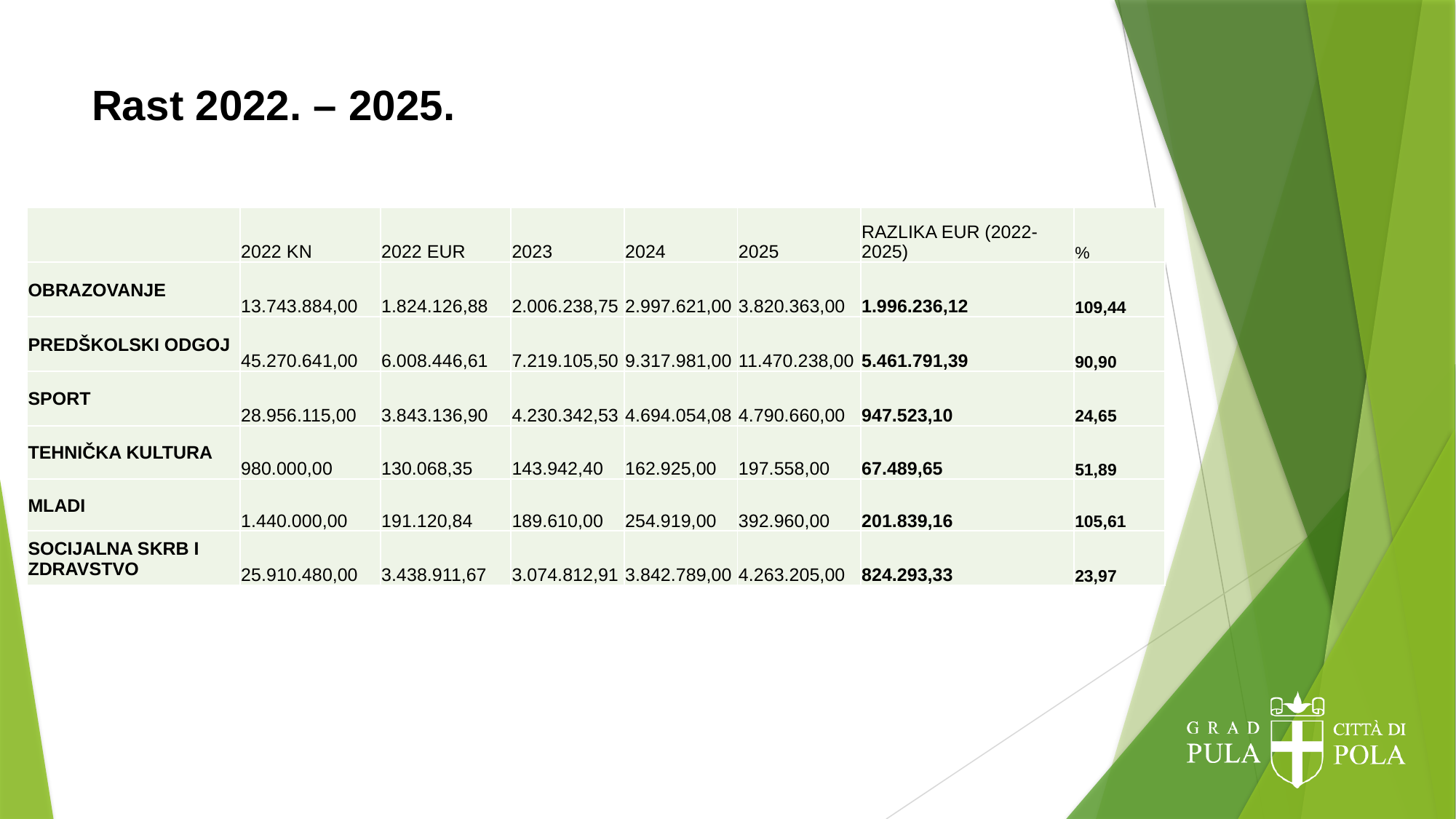

# Rast 2022. – 2025.
|  | 2022 KN | 2022 EUR | 2023 | 2024 | 2025 | RAZLIKA EUR (2022-2025) | % |
| --- | --- | --- | --- | --- | --- | --- | --- |
| OBRAZOVANJE | 13.743.884,00 | 1.824.126,88 | 2.006.238,75 | 2.997.621,00 | 3.820.363,00 | 1.996.236,12 | 109,44 |
| PREDŠKOLSKI ODGOJ | 45.270.641,00 | 6.008.446,61 | 7.219.105,50 | 9.317.981,00 | 11.470.238,00 | 5.461.791,39 | 90,90 |
| SPORT | 28.956.115,00 | 3.843.136,90 | 4.230.342,53 | 4.694.054,08 | 4.790.660,00 | 947.523,10 | 24,65 |
| TEHNIČKA KULTURA | 980.000,00 | 130.068,35 | 143.942,40 | 162.925,00 | 197.558,00 | 67.489,65 | 51,89 |
| MLADI | 1.440.000,00 | 191.120,84 | 189.610,00 | 254.919,00 | 392.960,00 | 201.839,16 | 105,61 |
| SOCIJALNA SKRB I ZDRAVSTVO | 25.910.480,00 | 3.438.911,67 | 3.074.812,91 | 3.842.789,00 | 4.263.205,00 | 824.293,33 | 23,97 |